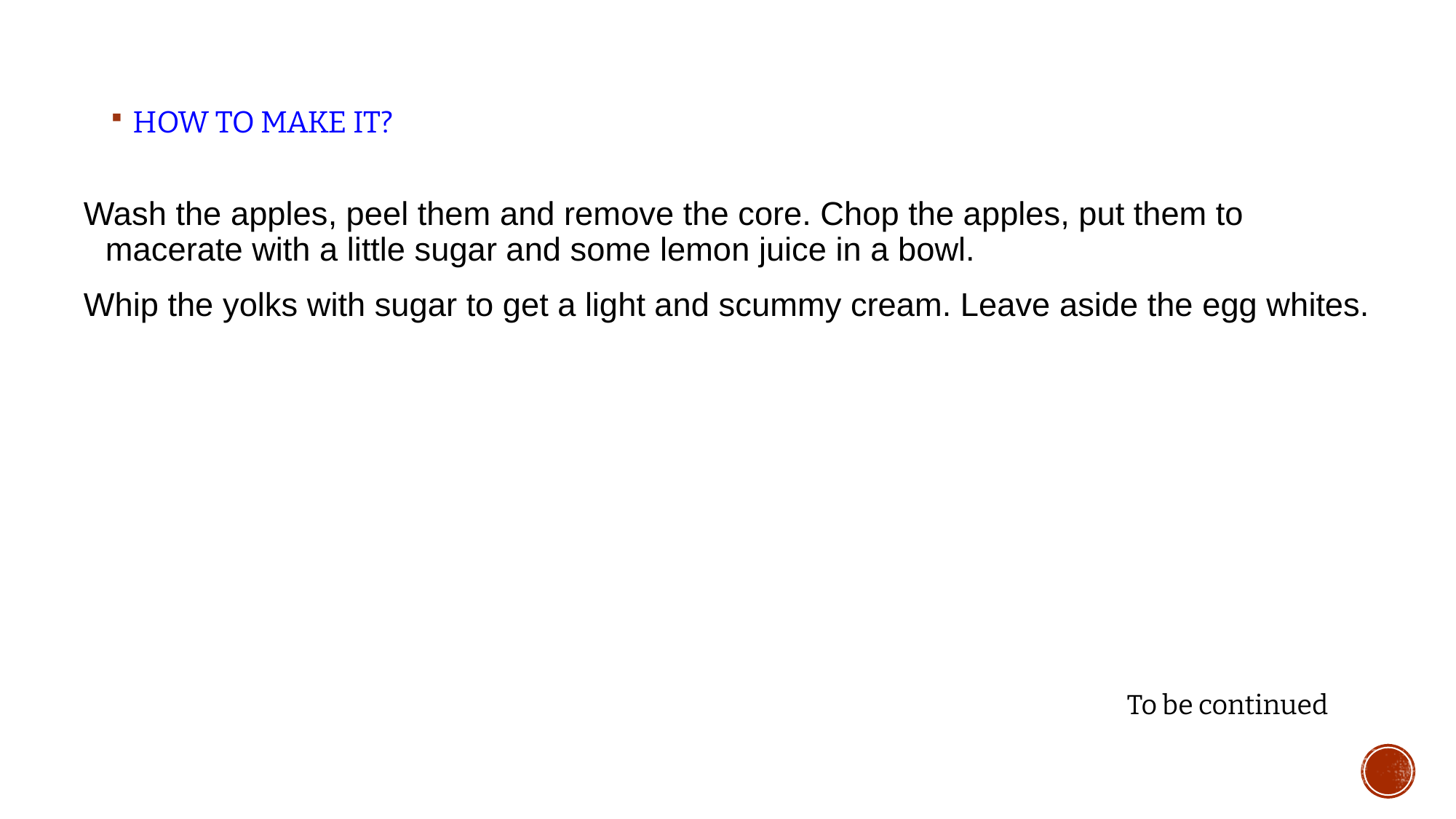

Wash the apples, peel them and remove the core. Chop the apples, put them to macerate with a little sugar and some lemon juice in a bowl.
Whip the yolks with sugar to get a light and scummy cream. Leave aside the egg whites.
HOW TO MAKE IT?
To be continued